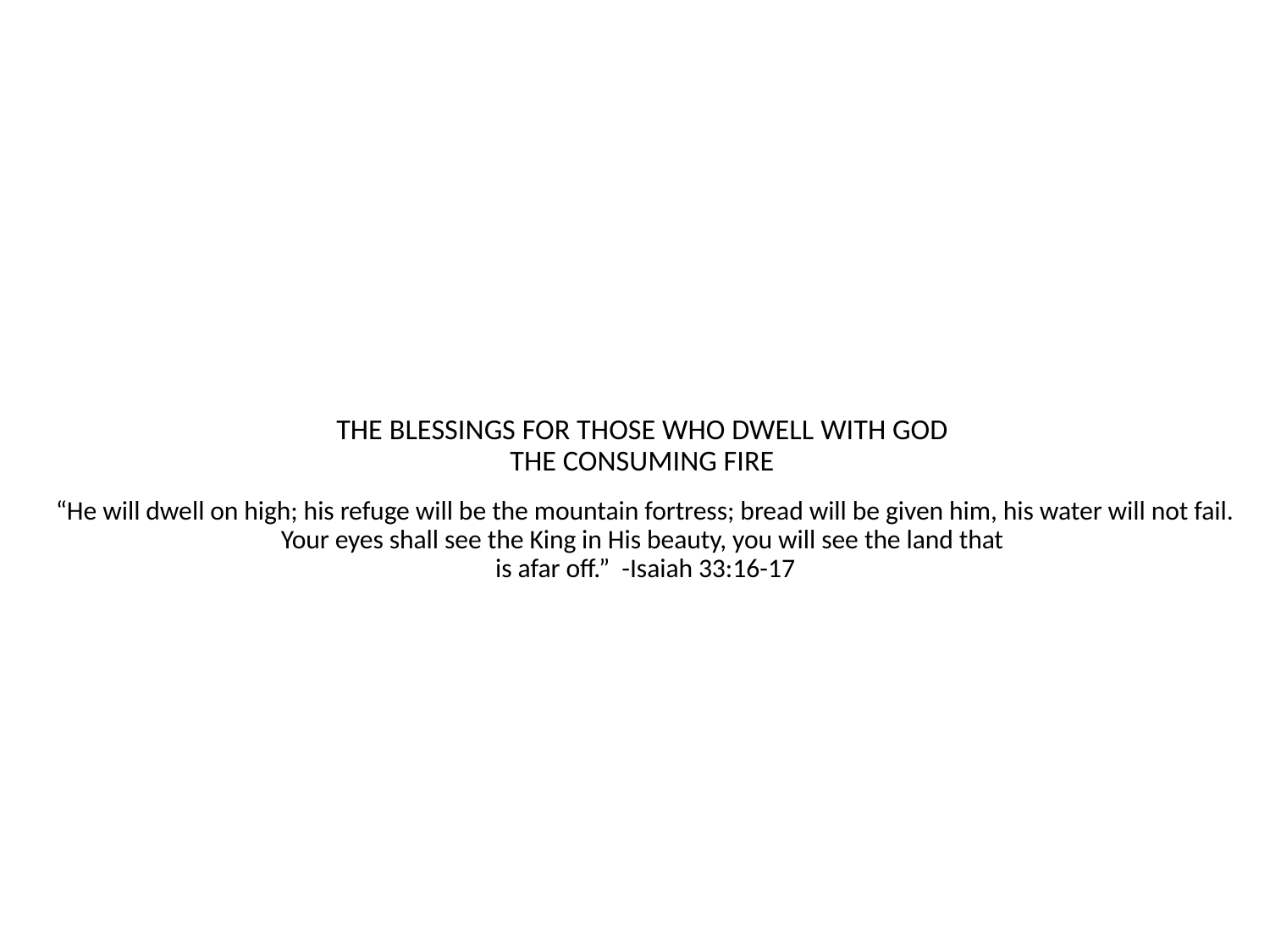

# THE BLESSINGS FOR THOSE WHO DWELL WITH GOD THE CONSUMING FIRE “He will dwell on high; his refuge will be the mountain fortress; bread will be given him, his water will not fail. Your eyes shall see the King in His beauty, you will see the land that is afar off.”  -Isaiah 33:16-17